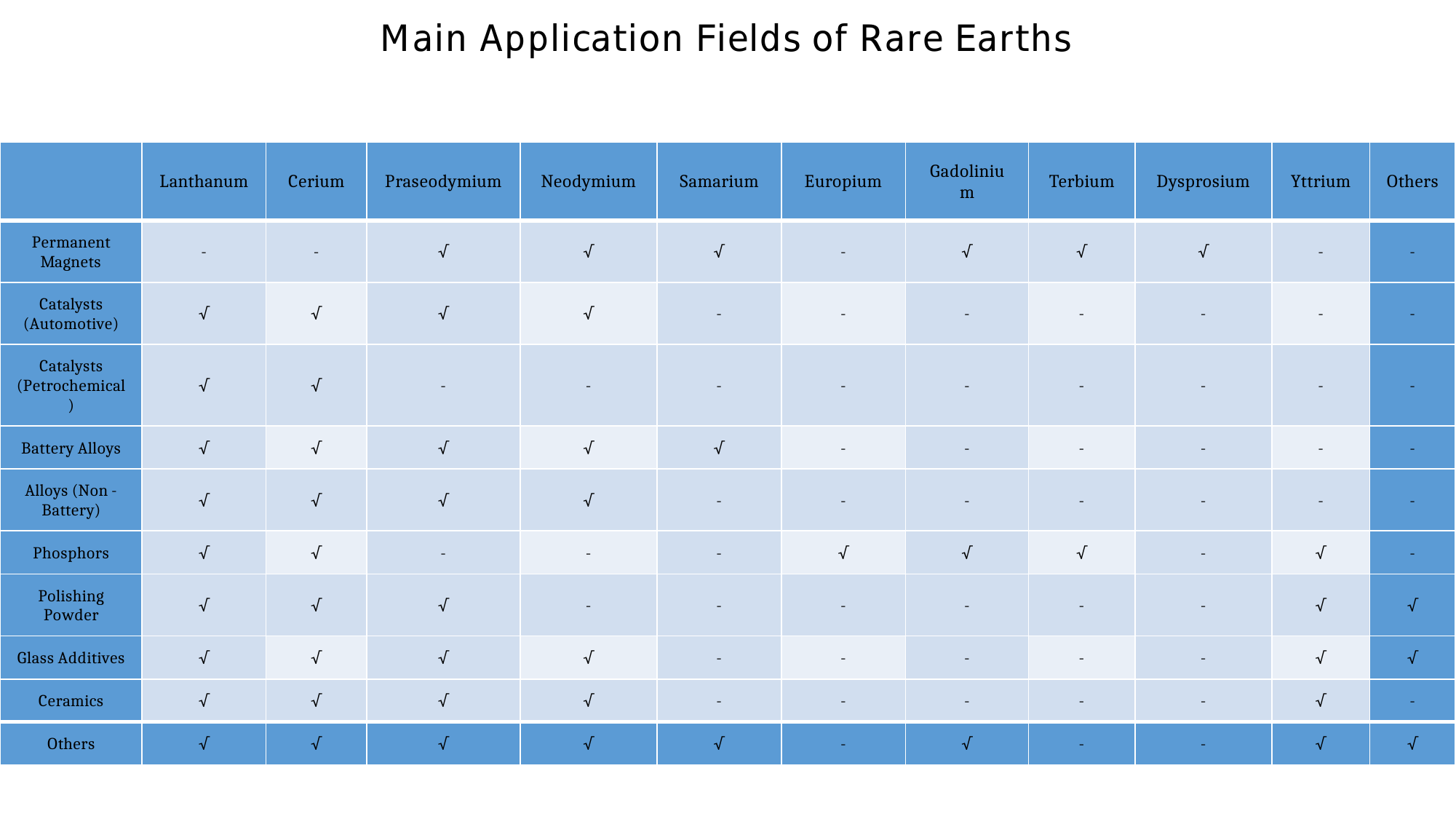

Main Application Fields of Rare Earths
|  | Lanthanum | Cerium | Praseodymium | Neodymium | Samarium | Europium | Gadolinium | Terbium | Dysprosium | Yttrium | Others |
| --- | --- | --- | --- | --- | --- | --- | --- | --- | --- | --- | --- |
| Permanent Magnets | - | - | √ | √ | √ | - | √ | √ | √ | - | - |
| Catalysts (Automotive) | √ | √ | √ | √ | - | - | - | - | - | - | - |
| Catalysts (Petrochemical) | √ | √ | - | - | - | - | - | - | - | - | - |
| Battery Alloys | √ | √ | √ | √ | √ | - | - | - | - | - | - |
| Alloys (Non - Battery) | √ | √ | √ | √ | - | - | - | - | - | - | - |
| Phosphors | √ | √ | - | - | - | √ | √ | √ | - | √ | - |
| Polishing Powder | √ | √ | √ | - | - | - | - | - | - | √ | √ |
| Glass Additives | √ | √ | √ | √ | - | - | - | - | - | √ | √ |
| Ceramics | √ | √ | √ | √ | - | - | - | - | - | √ | - |
| Others | √ | √ | √ | √ | √ | - | √ | - | - | √ | √ |